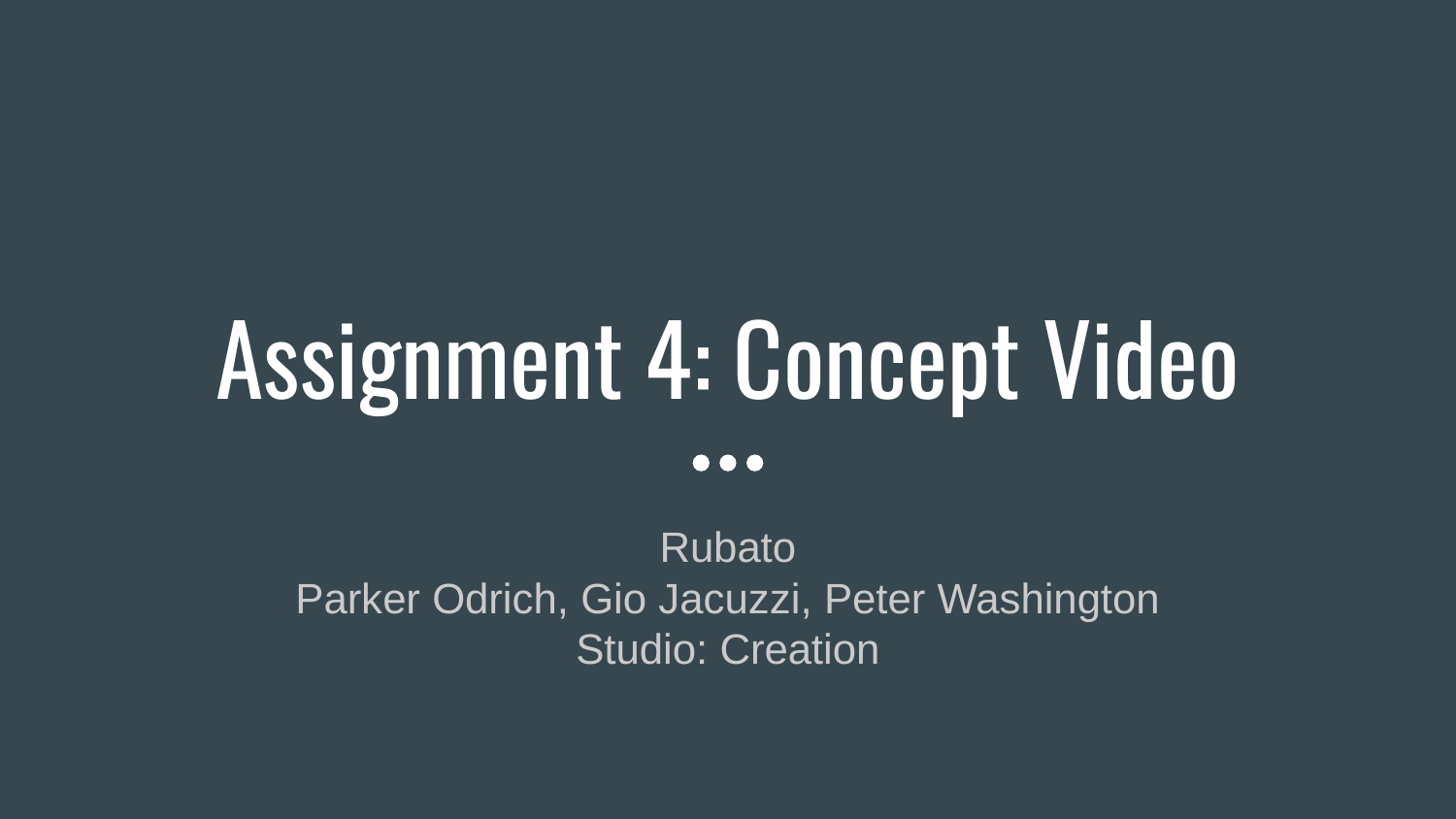

# Assignment 4: Concept Video
Rubato
Parker Odrich, Gio Jacuzzi, Peter Washington
Studio: Creation